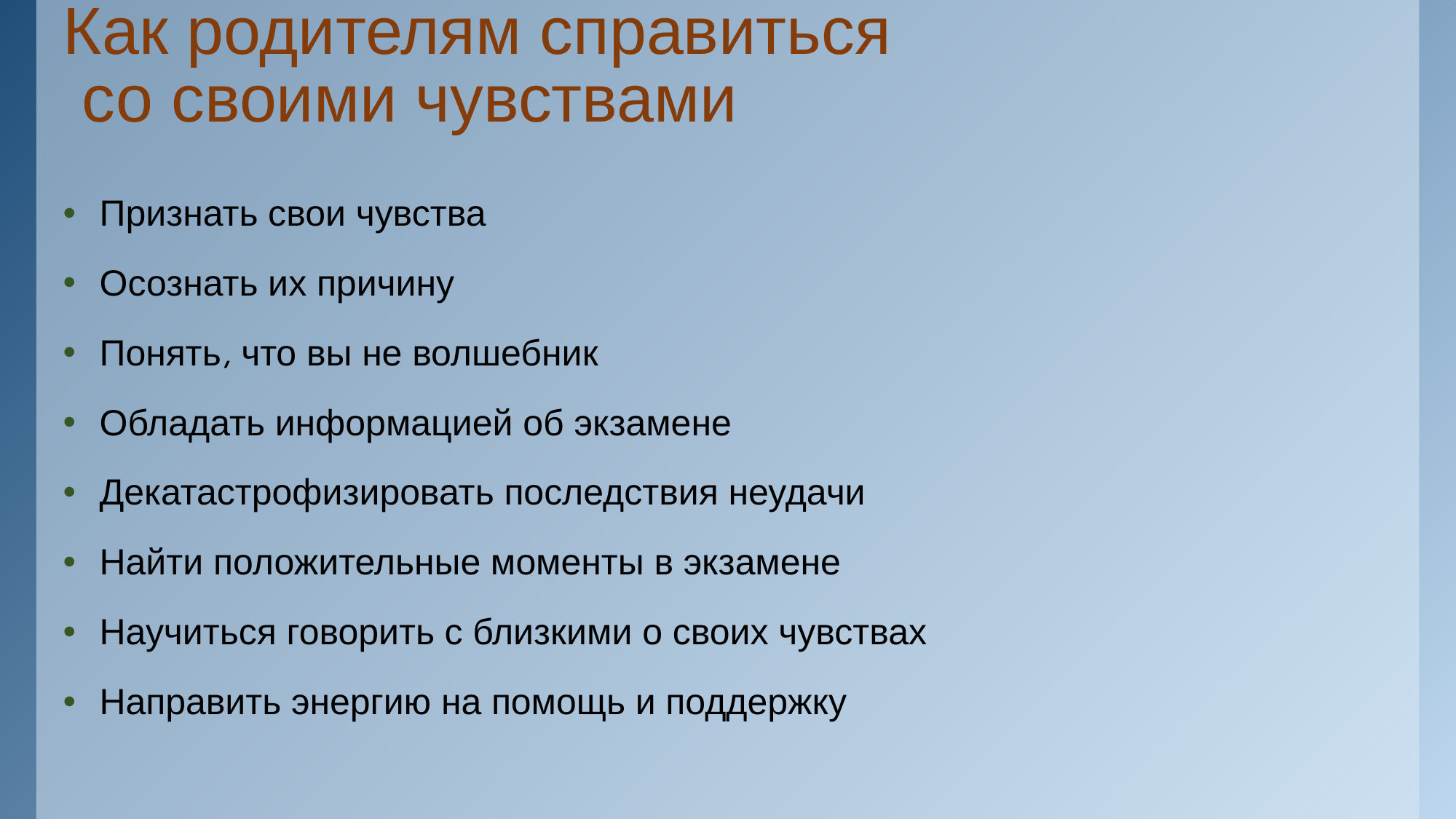

# Как родителям справиться со своими чувствами
Признать свои чувства
Осознать их причину
Понять, что вы не волшебник
Обладать информацией об экзамене
Декатастрофизировать последствия неудачи
Найти положительные моменты в экзамене
Научиться говорить с близкими о своих чувствах
Направить энергию на помощь и поддержку